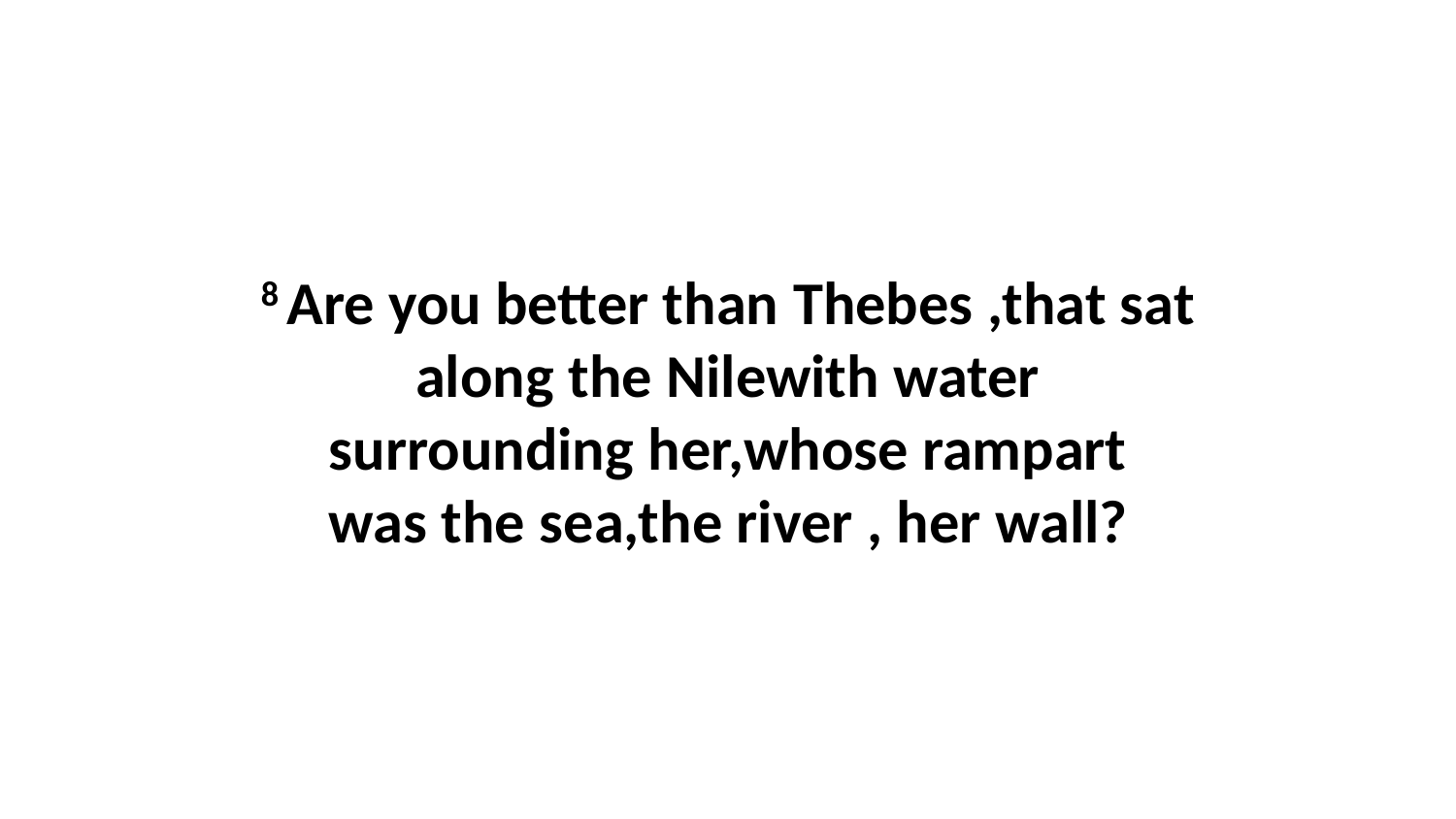

8 Are you better than Thebes ,that sat along the Nilewith water surrounding her,whose rampart was the sea,the river , her wall?